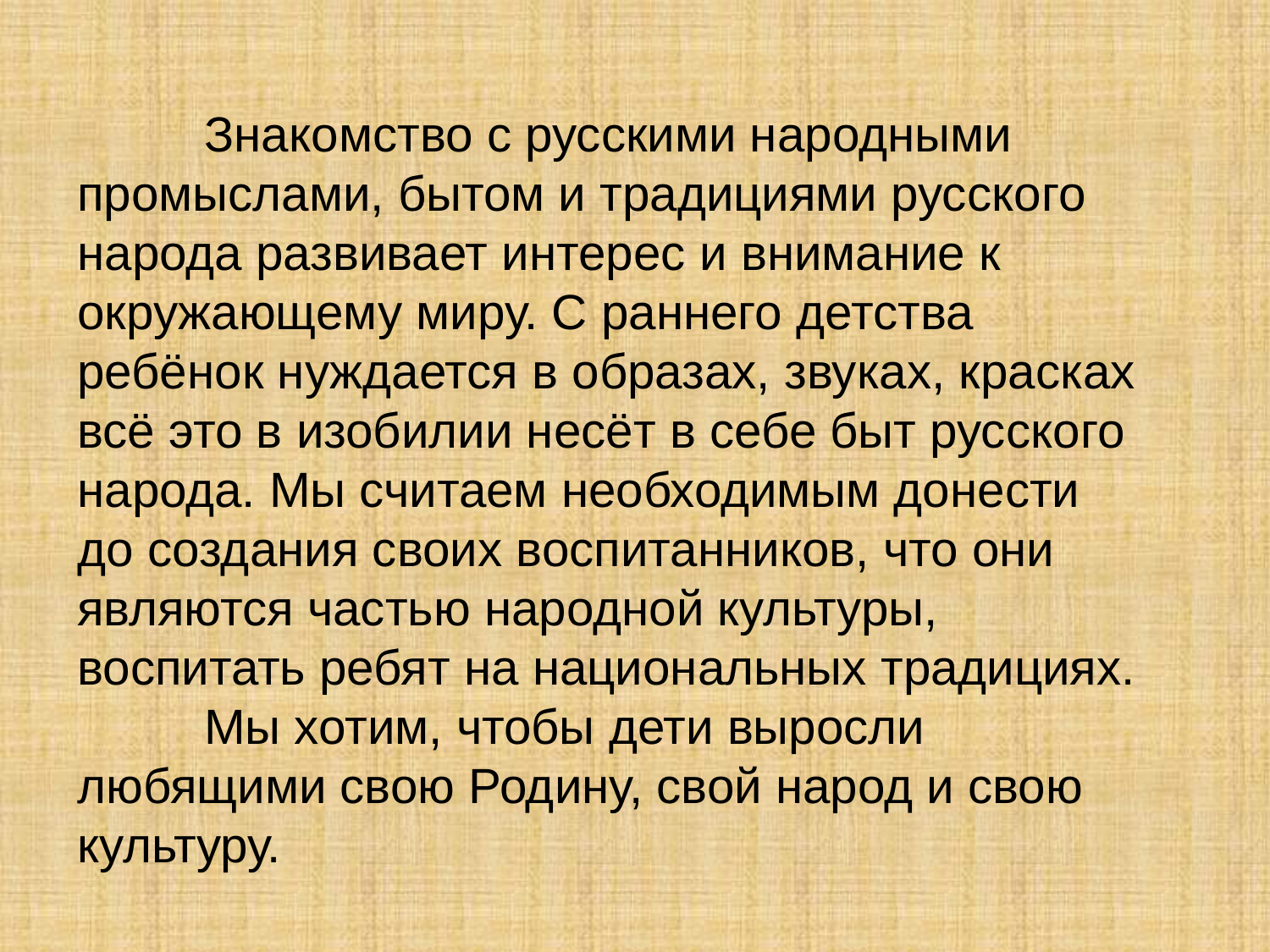

Знакомство с русскими народными промыслами, бытом и традициями русского народа развивает интерес и внимание к окружающему миру. С раннего детства ребёнок нуждается в образах, звуках, красках всё это в изобилии несёт в себе быт русского народа. Мы считаем необходимым донести до создания своих воспитанников, что они являются частью народной культуры, воспитать ребят на национальных традициях.
	Мы хотим, чтобы дети выросли любящими свою Родину, свой народ и свою культуру.